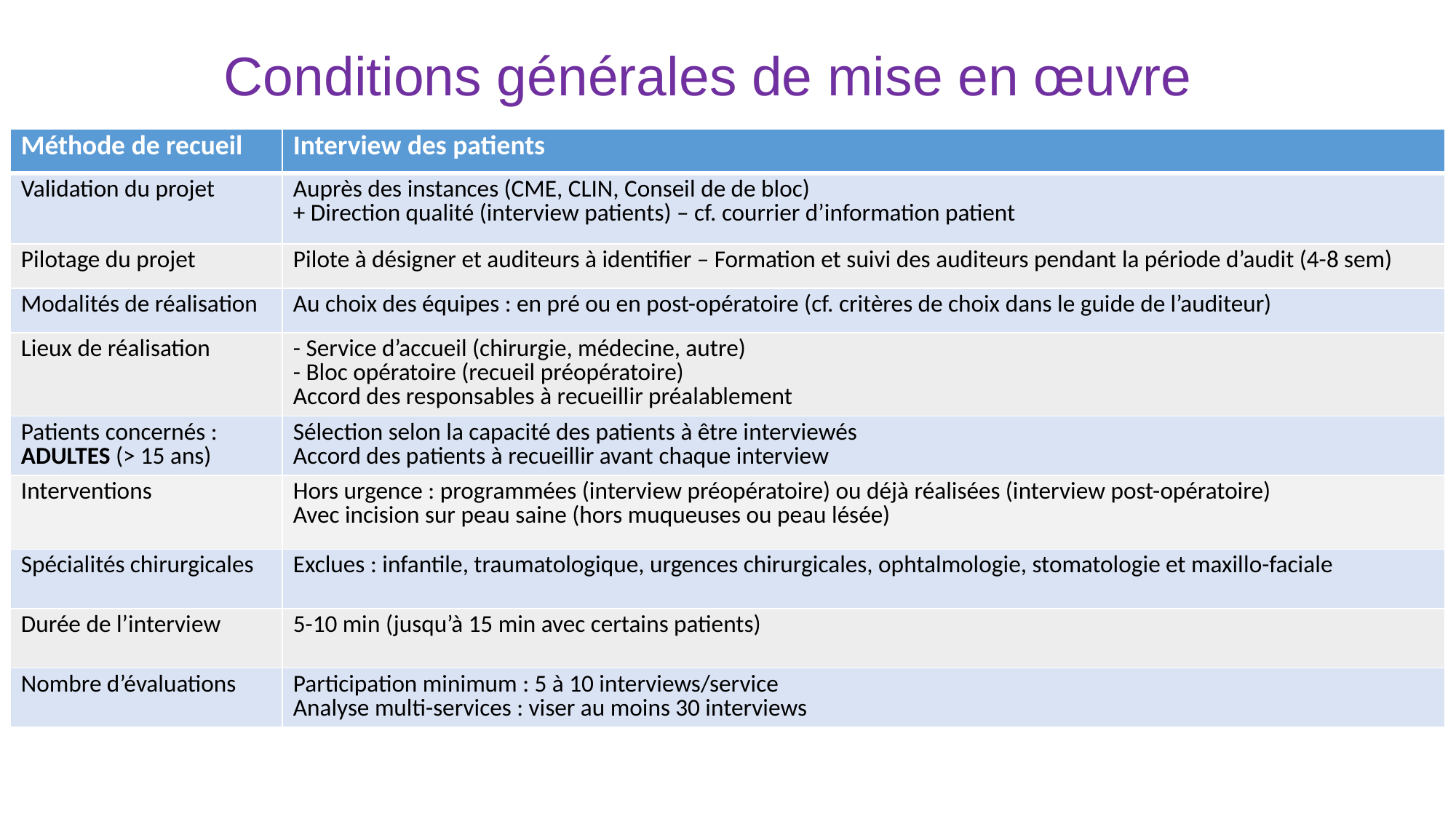

# Conditions générales de mise en œuvre
| Méthode de recueil | Interview des patients |
| --- | --- |
| Validation du projet | Auprès des instances (CME, CLIN, Conseil de de bloc) + Direction qualité (interview patients) – cf. courrier d’information patient |
| Pilotage du projet | Pilote à désigner et auditeurs à identifier – Formation et suivi des auditeurs pendant la période d’audit (4-8 sem) |
| Modalités de réalisation | Au choix des équipes : en pré ou en post-opératoire (cf. critères de choix dans le guide de l’auditeur) |
| Lieux de réalisation | - Service d’accueil (chirurgie, médecine, autre) - Bloc opératoire (recueil préopératoire) Accord des responsables à recueillir préalablement |
| Patients concernés : ADULTES (> 15 ans) | Sélection selon la capacité des patients à être interviewés Accord des patients à recueillir avant chaque interview |
| Interventions | Hors urgence : programmées (interview préopératoire) ou déjà réalisées (interview post-opératoire) Avec incision sur peau saine (hors muqueuses ou peau lésée) |
| Spécialités chirurgicales | Exclues : infantile, traumatologique, urgences chirurgicales, ophtalmologie, stomatologie et maxillo-faciale |
| Durée de l’interview | 5-10 min (jusqu’à 15 min avec certains patients) |
| Nombre d’évaluations | Participation minimum : 5 à 10 interviews/service Analyse multi-services : viser au moins 30 interviews |